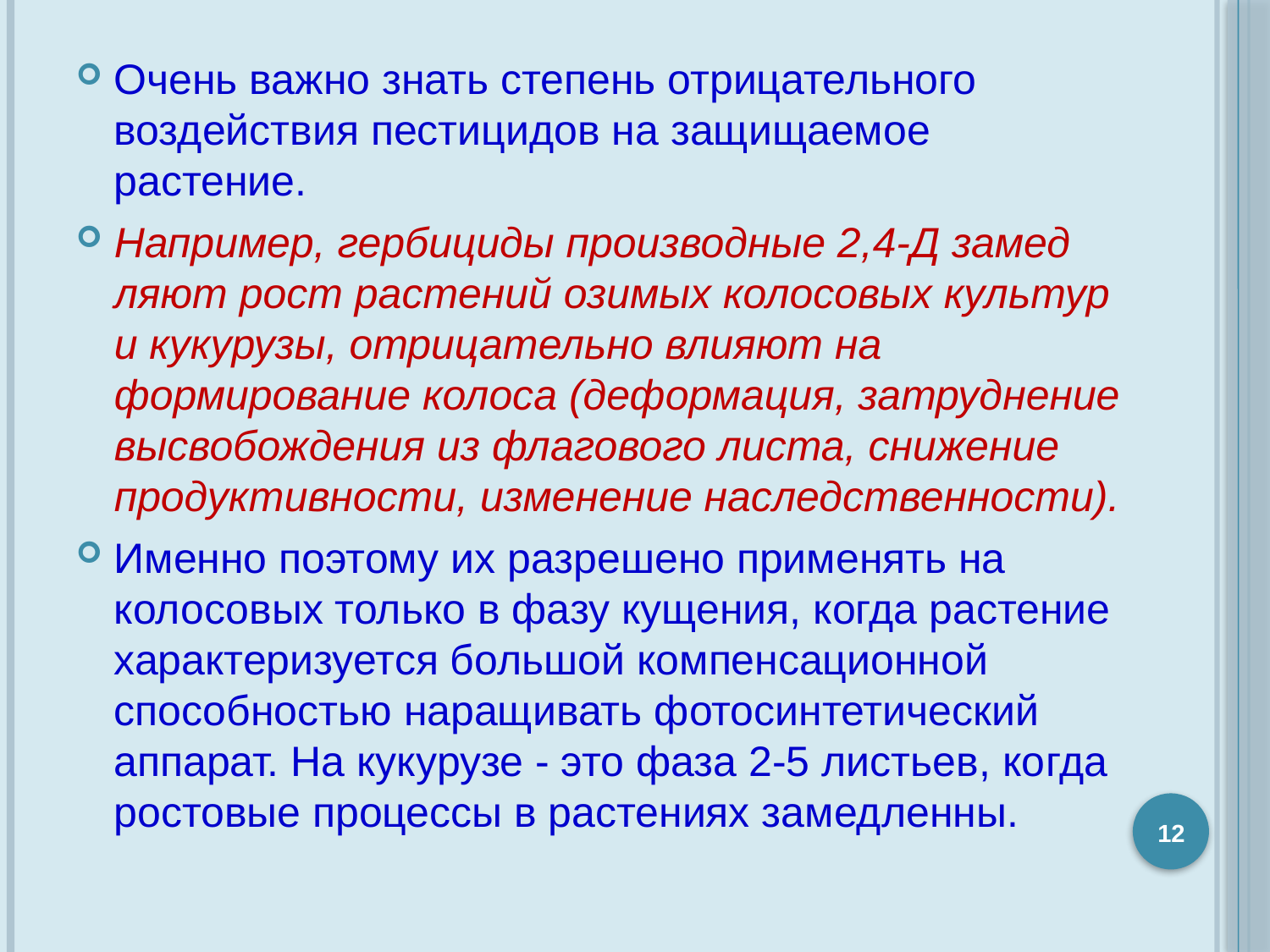

Очень важно знать степень отрицательного воздействия пестицидов на защищаемое растение.
Например, гербициды производные 2,4-Д замед­ляют рост растений озимых колосовых культур и кукурузы, отрицательно влияют на формирование колоса (деформация, затруднение высвобождения из флагового листа, снижение продуктивности, изменение наследственности).
Именно поэтому их разрешено применять на колосовых только в фазу кущения, когда растение характеризуется большой компенсационной способностью на­ращивать фотосинтетический аппарат. На кукурузе - это фаза 2-5 листьев, ко­гда ростовые процессы в растениях замедленны.
12